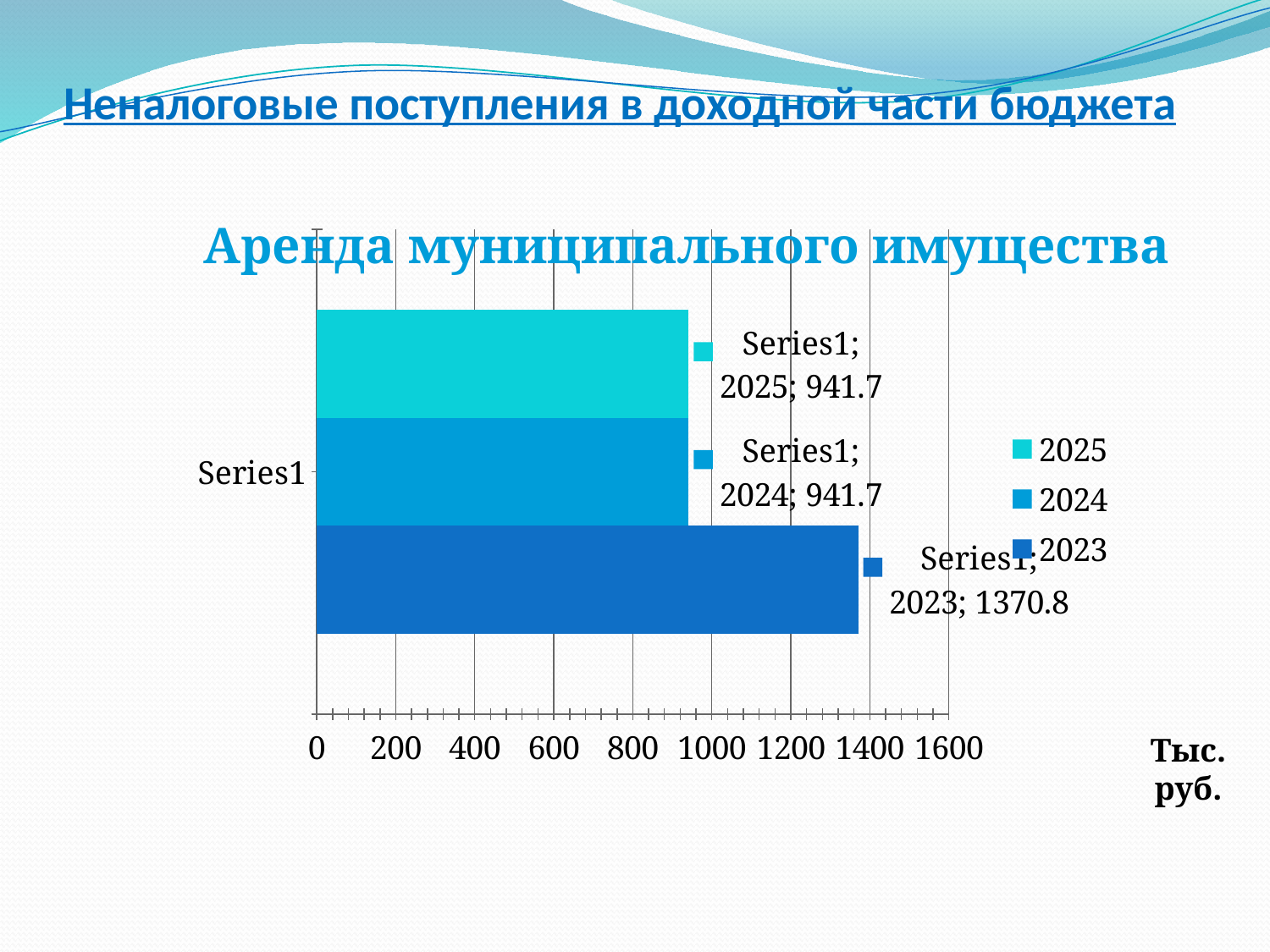

# Неналоговые поступления в доходной части бюджета
Аренда муниципального имущества

### Chart:

| Category | 2023 | 2024 | 2025 |
|---|---|---|---|
|  | 1370.8 | 941.7 | 941.7 |
Тыс. руб.